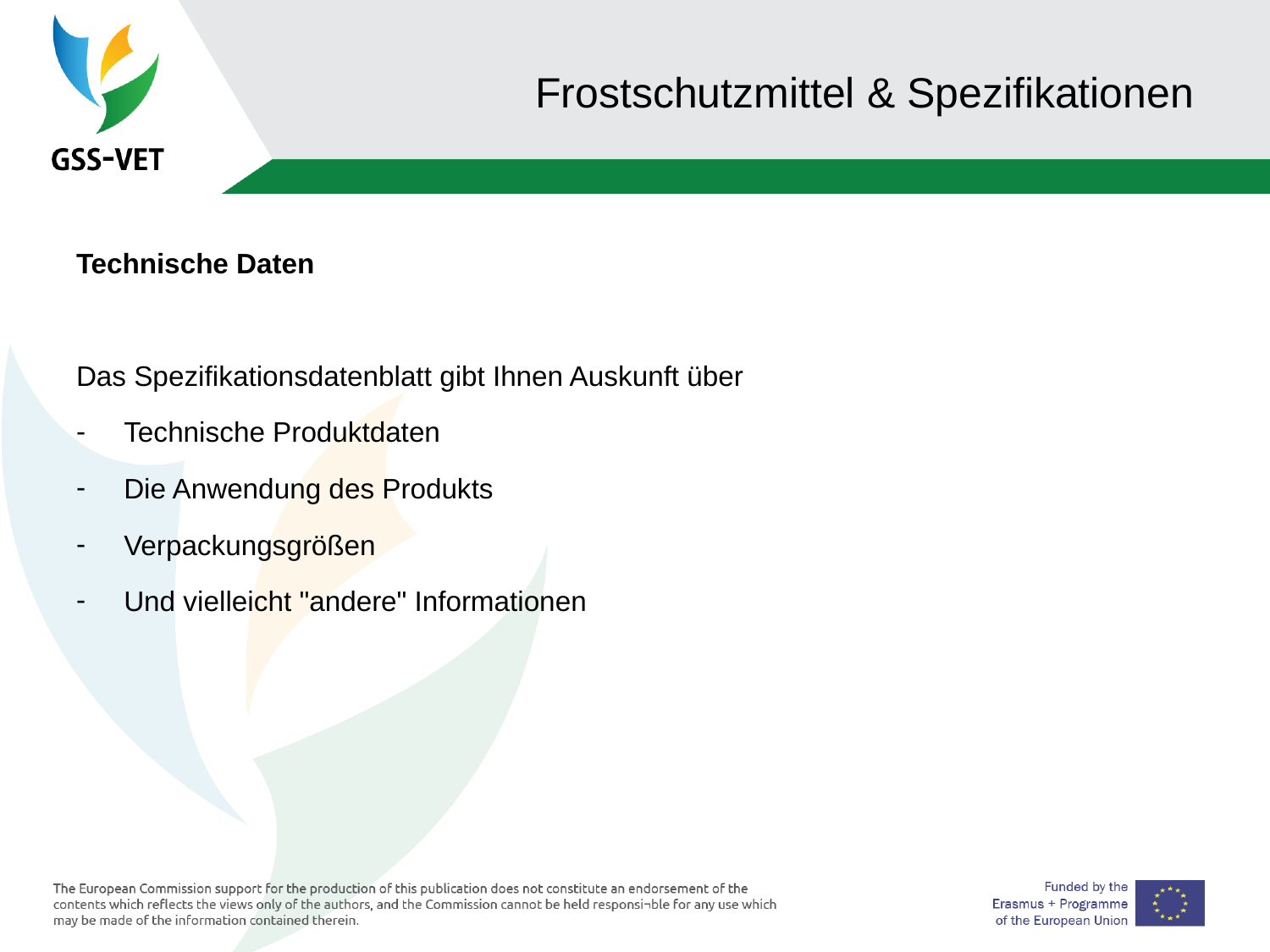

# Frostschutzmittel & Spezifikationen
Technische Daten

Das Spezifikationsdatenblatt gibt Ihnen Auskunft über
Technische Produktdaten
Die Anwendung des Produkts
Verpackungsgrößen
Und vielleicht "andere" Informationen